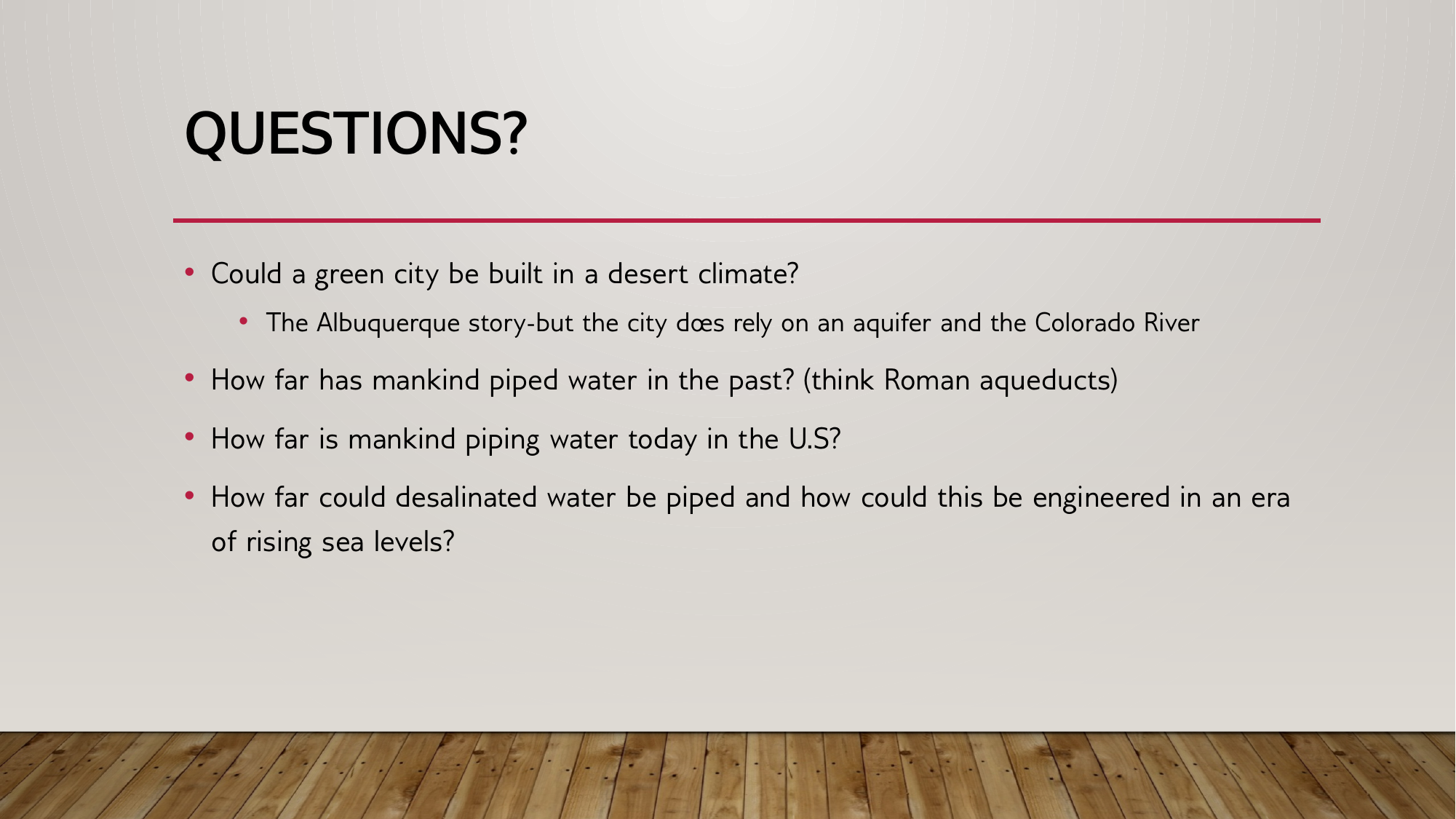

# Questions?
Could a green city be built in a desert climate?
The Albuquerque story-but the city does rely on an aquifer and the Colorado River
How far has mankind piped water in the past? (think Roman aqueducts)
How far is mankind piping water today in the U.S?
How far could desalinated water be piped and how could this be engineered in an era of rising sea levels?